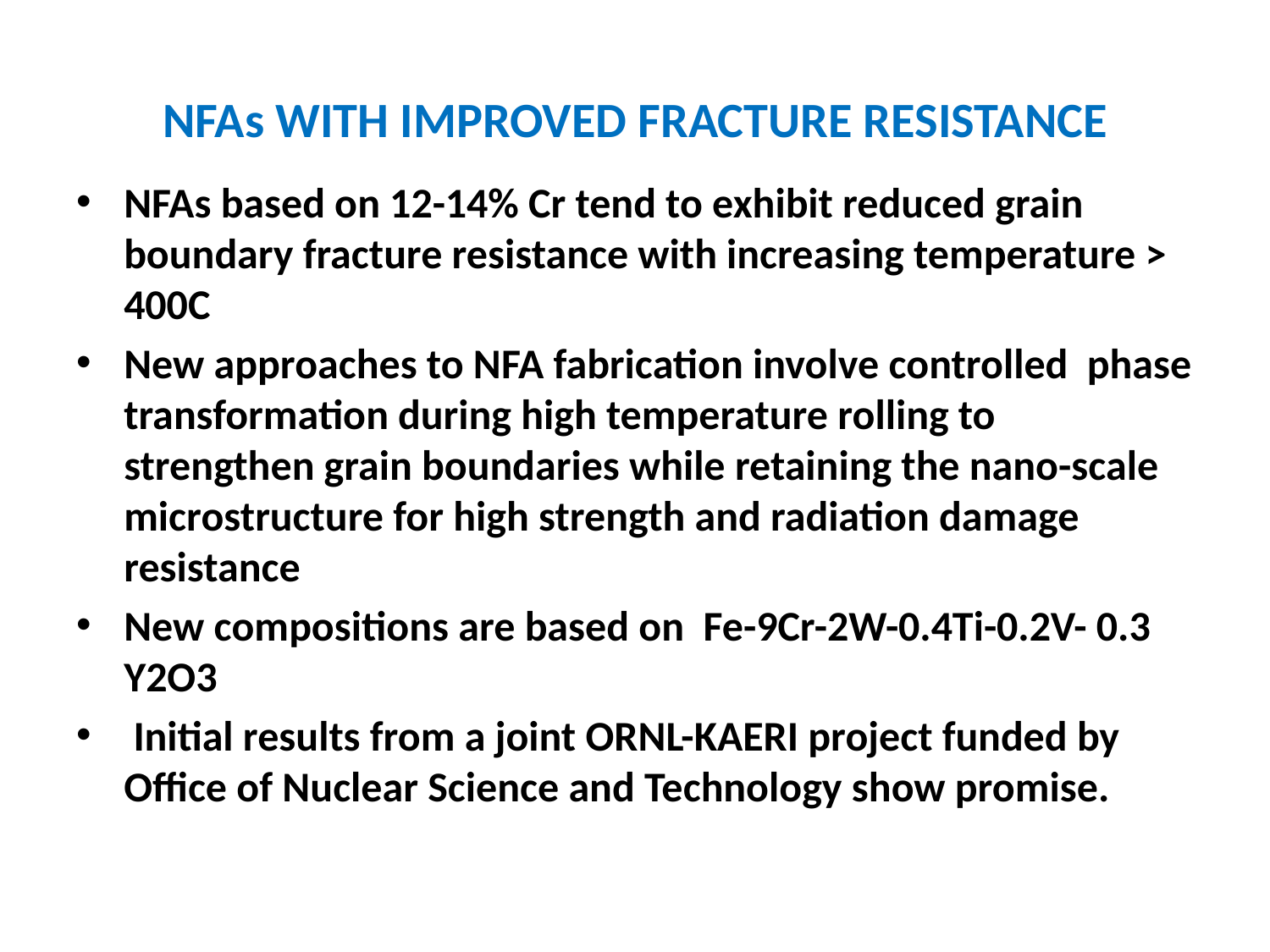

# NFAs WITH IMPROVED FRACTURE RESISTANCE
NFAs based on 12-14% Cr tend to exhibit reduced grain boundary fracture resistance with increasing temperature > 400C
New approaches to NFA fabrication involve controlled  phase transformation during high temperature rolling to strengthen grain boundaries while retaining the nano-scale microstructure for high strength and radiation damage resistance
New compositions are based on  Fe-9Cr-2W-0.4Ti-0.2V- 0.3 Y2O3
 Initial results from a joint ORNL-KAERI project funded by Office of Nuclear Science and Technology show promise.